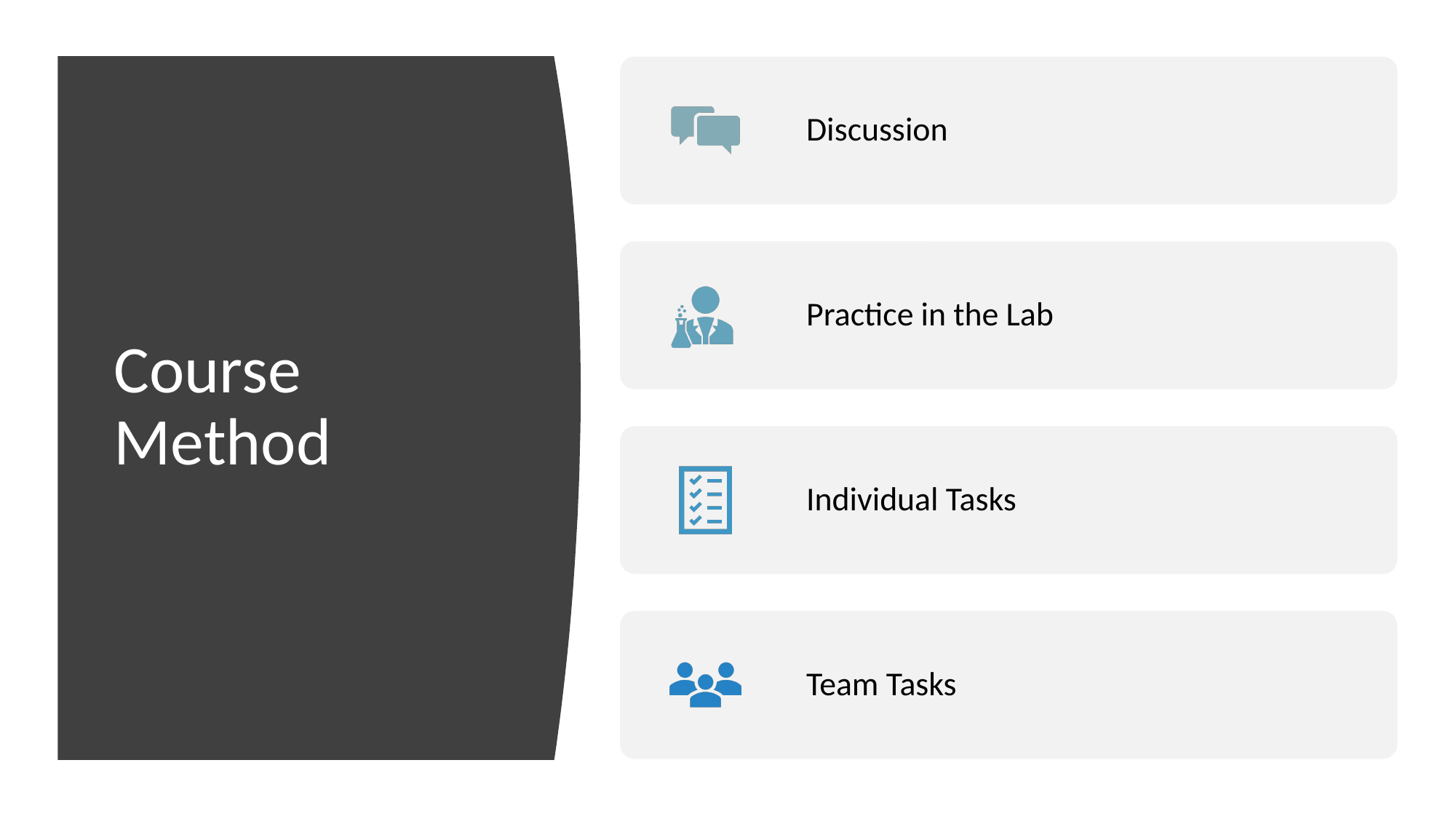

Discussion
Practice in the Lab
Individual Tasks
Team Tasks

# Course Method